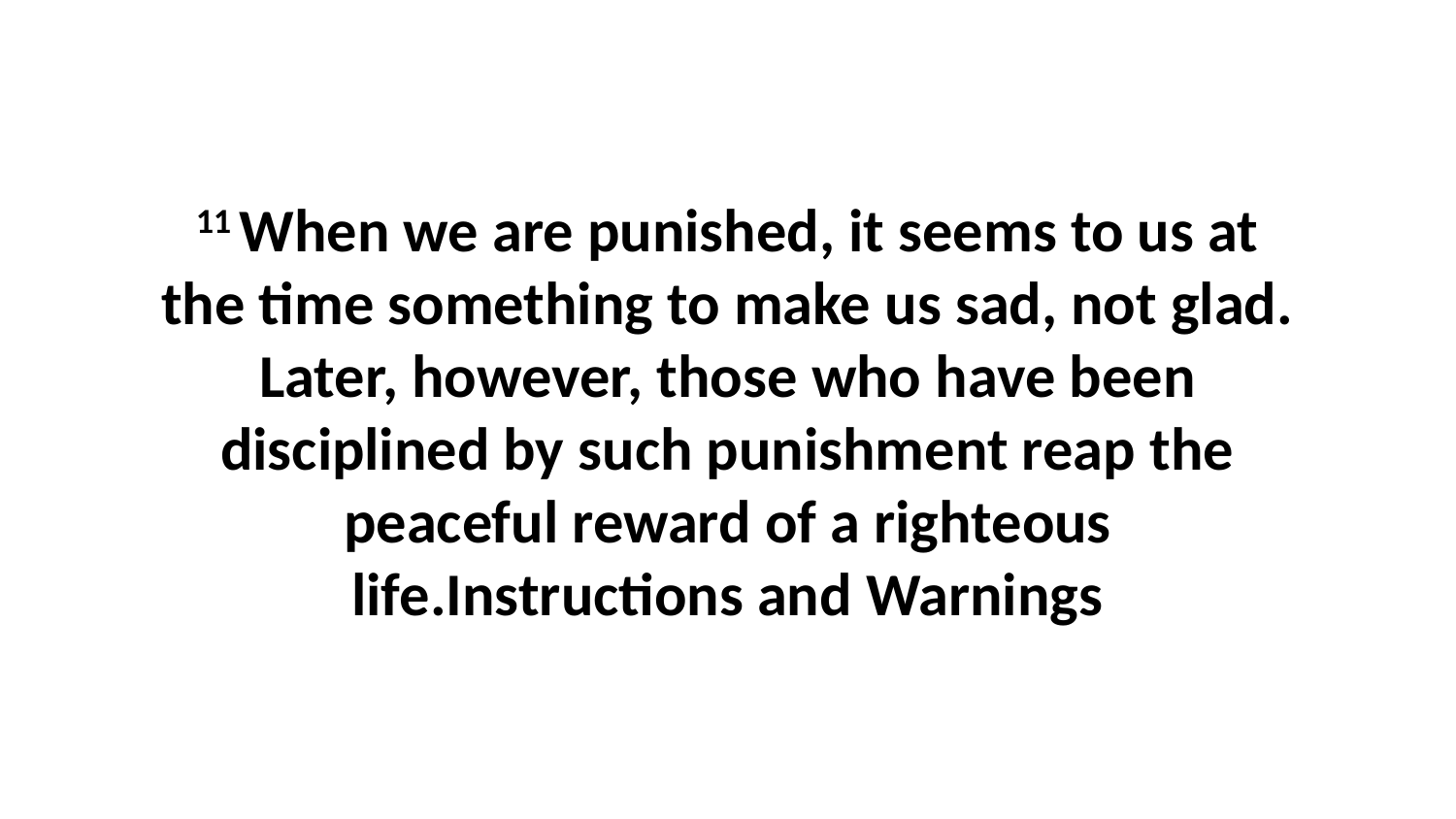

11 When we are punished, it seems to us at the time something to make us sad, not glad. Later, however, those who have been disciplined by such punishment reap the peaceful reward of a righteous life.Instructions and Warnings